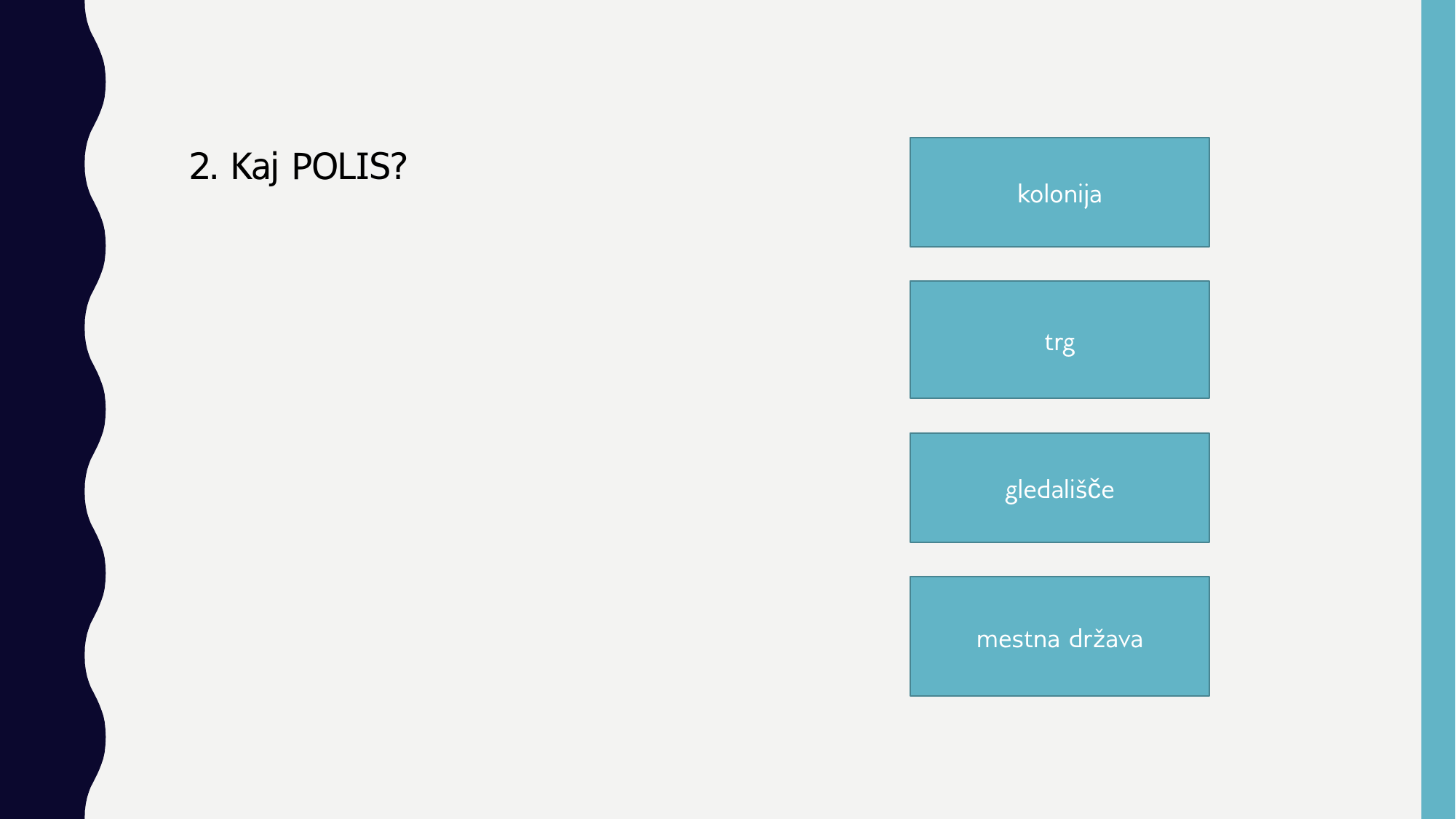

2. Kaj POLIS?
kolonija
trg
gledališče
mestna država